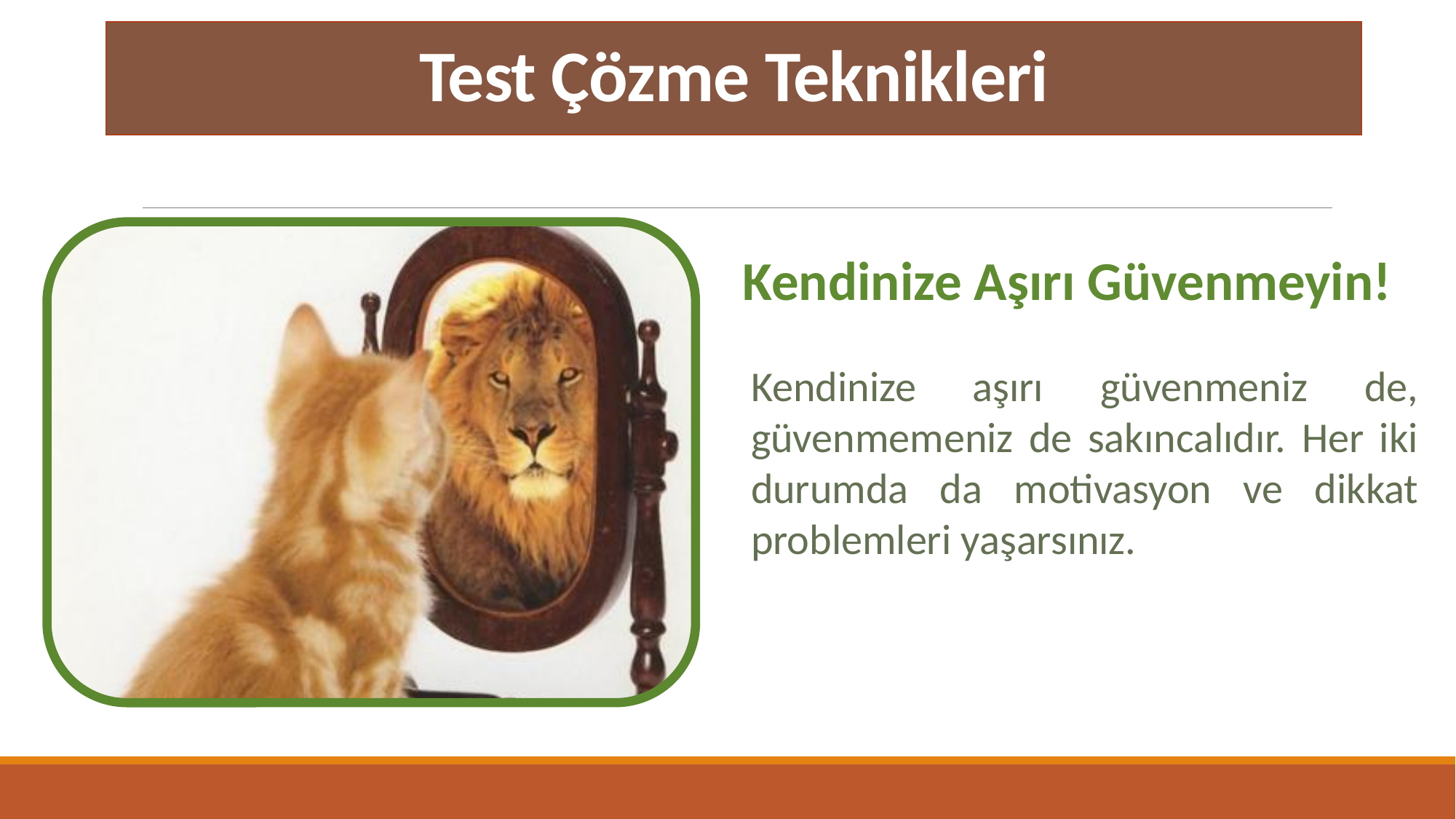

# Test Çözme Teknikleri

Kendinize Aşırı Güvenmeyin!
Kendinize aşırı güvenmeniz de, güvenmemeniz de sakıncalıdır. Her iki durumda da motivasyon ve dikkat problemleri yaşarsınız.
TESTING